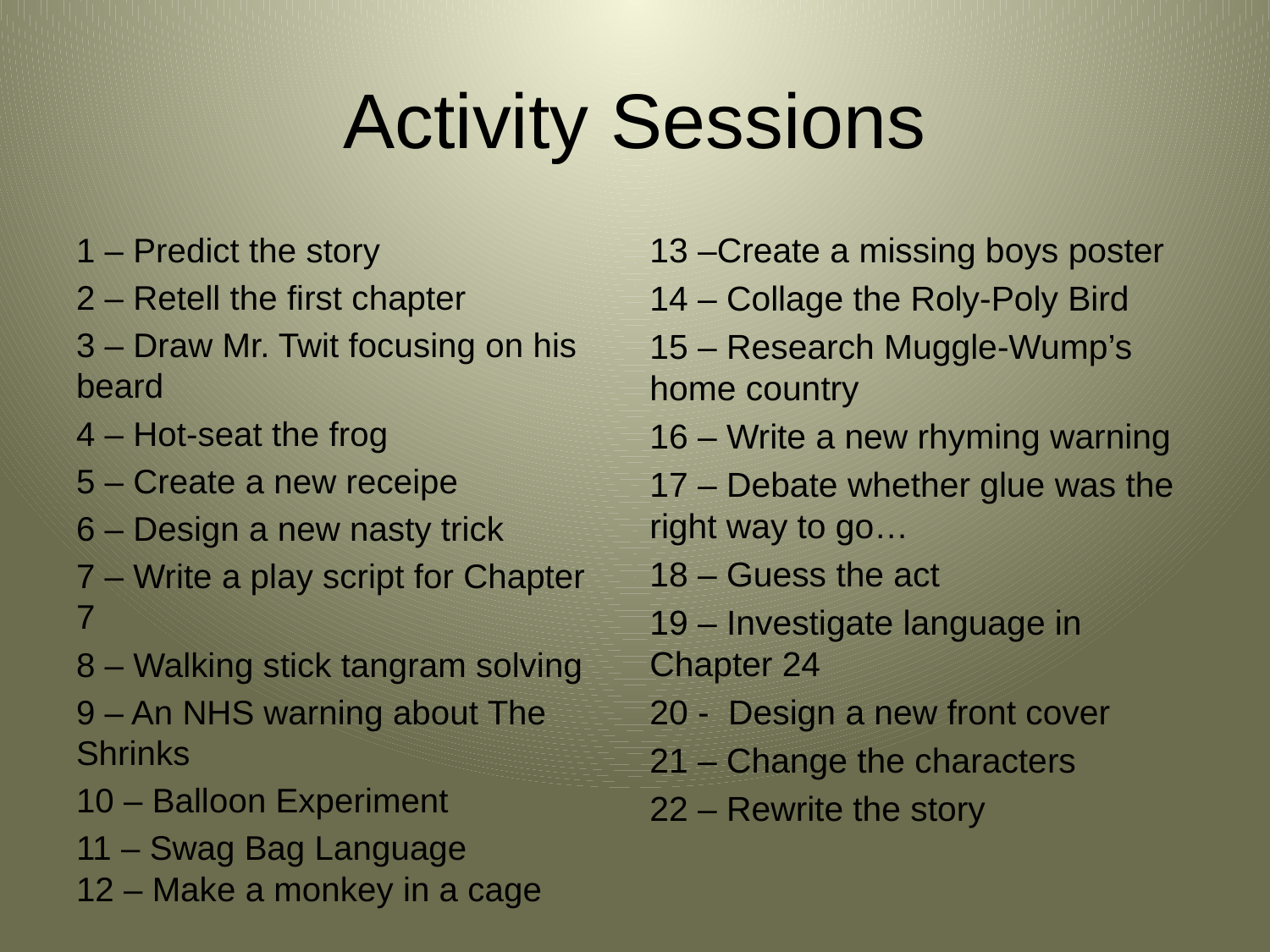

# Activity Sessions
1 – Predict the story
2 – Retell the first chapter
3 – Draw Mr. Twit focusing on his beard
4 – Hot-seat the frog
5 – Create a new receipe
6 – Design a new nasty trick
7 – Write a play script for Chapter 7
8 – Walking stick tangram solving
9 – An NHS warning about The Shrinks
10 – Balloon Experiment
11 – Swag Bag Language
12 – Make a monkey in a cage

13 –Create a missing boys poster
14 – Collage the Roly-Poly Bird
15 – Research Muggle-Wump’s home country
16 – Write a new rhyming warning
17 – Debate whether glue was the right way to go…
18 – Guess the act
19 – Investigate language in Chapter 24
20 -  Design a new front cover
21 – Change the characters
22 – Rewrite the story